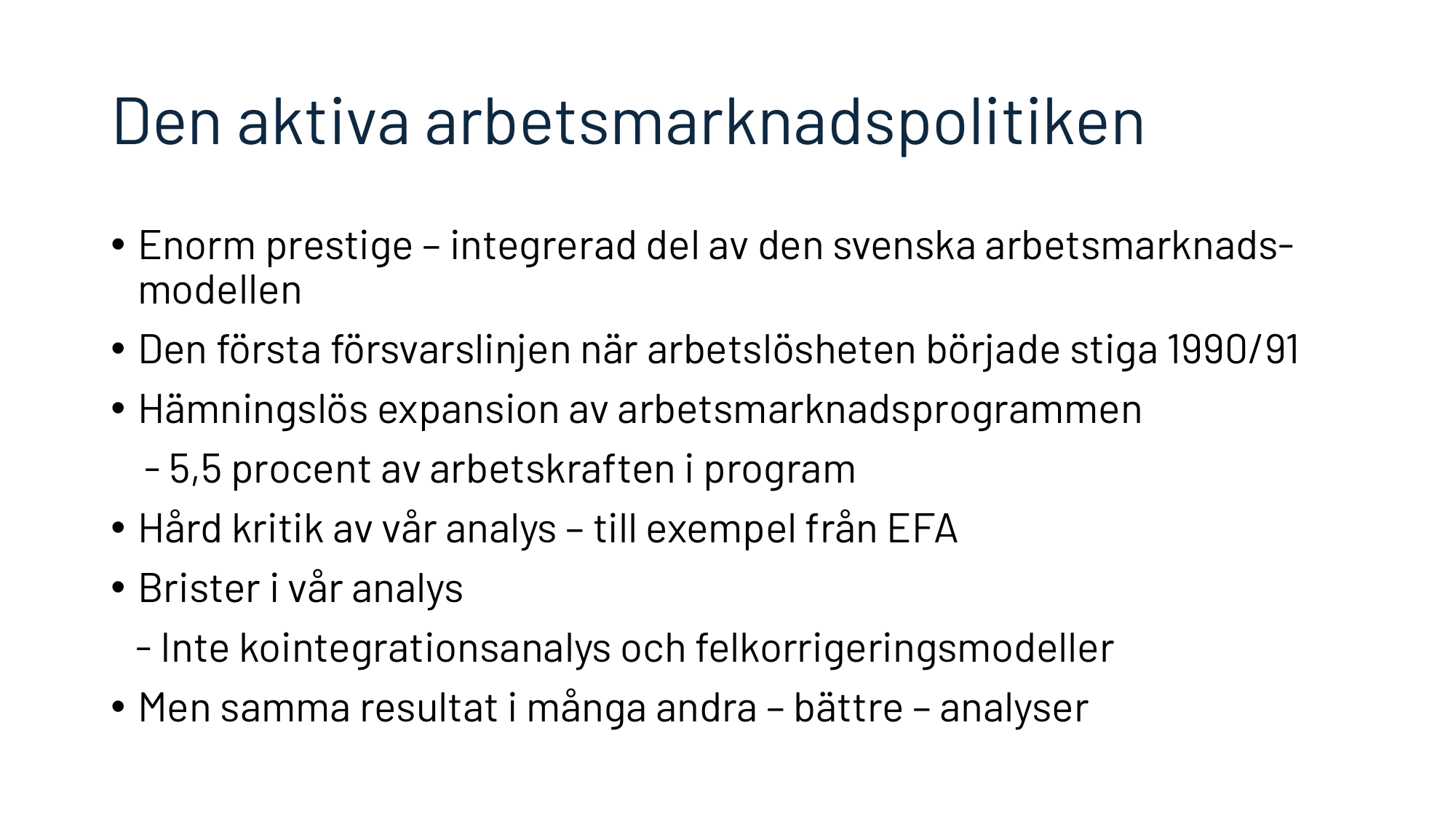

# Den aktiva arbetsmarknadspolitiken
Enorm prestige – integrerad del av den svenska arbetsmarknads-modellen
Den första försvarslinjen när arbetslösheten började stiga 1990/91
Hämningslös expansion av arbetsmarknadsprogrammen
    - 5,5 procent av arbetskraften i program
Hård kritik av vår analys – till exempel från EFA
Brister i vår analys
   - Inte kointegrationsanalys och felkorrigeringsmodeller
Men samma resultat i många andra – bättre – analyser